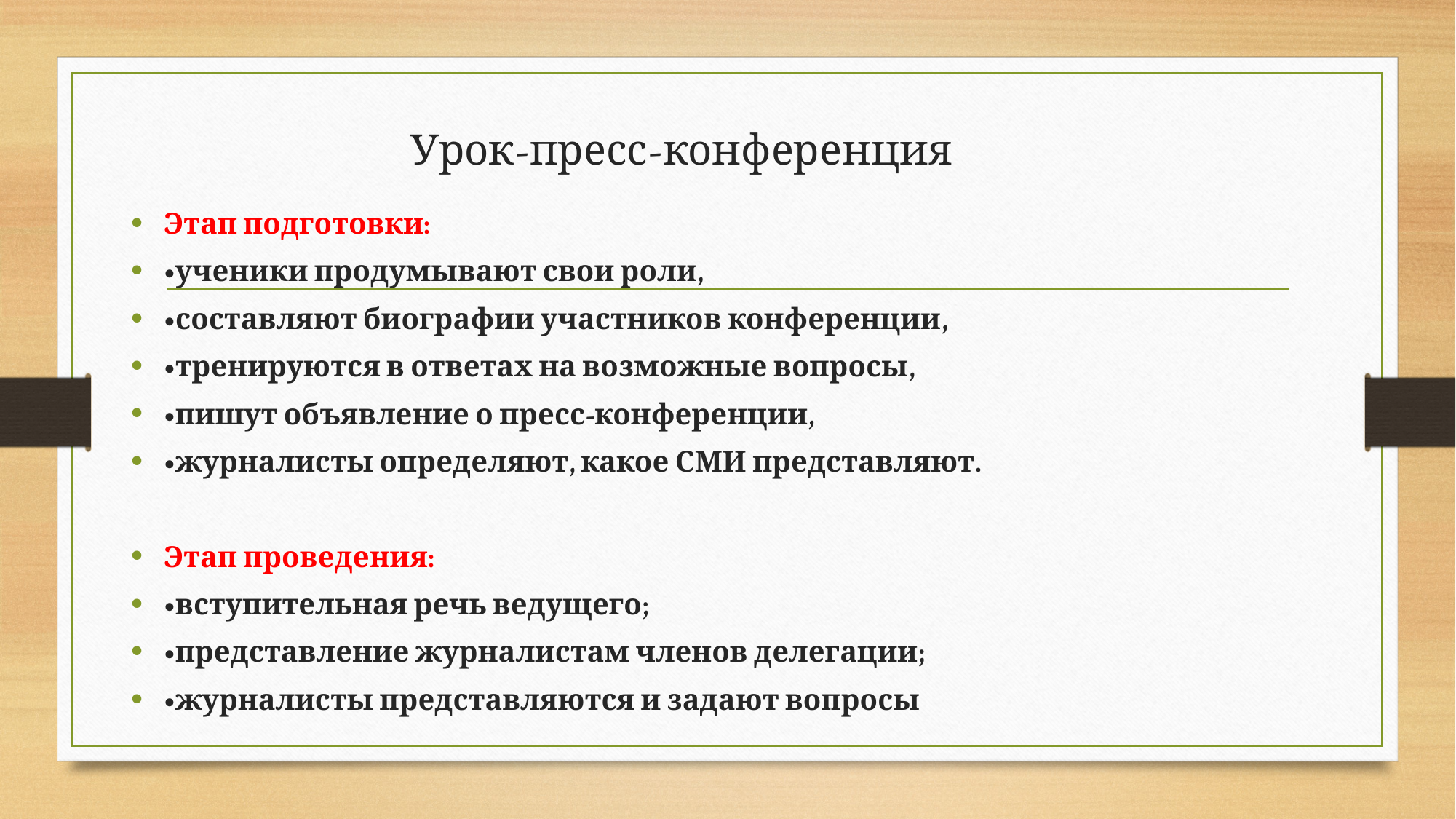

# Урок-пресс-конференция
Этап подготовки:
•ученики продумывают свои роли,
•составляют биографии участников конференции,
•тренируются в ответах на возможные вопросы,
•пишут объявление о пресс-конференции,
•журналисты определяют, какое СМИ представляют.

Этап проведения:
•вступительная речь ведущего;
•представление журналистам членов делегации;
•журналисты представляются и задают вопросы